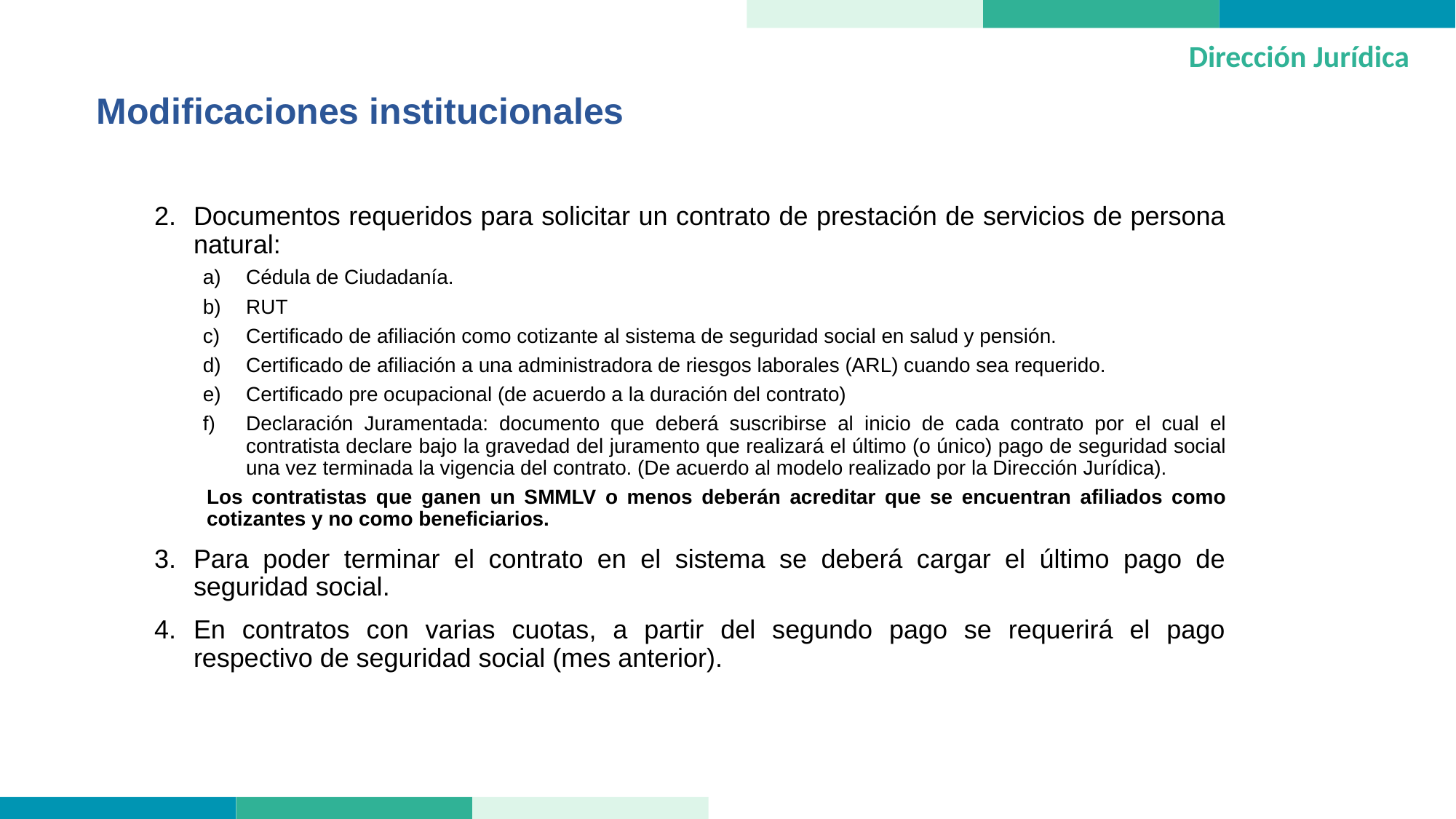

Dirección Jurídica

Modificaciones institucionales

Documentos requeridos para solicitar un contrato de prestación de servicios de persona natural:
Cédula de Ciudadanía.
RUT
Certificado de afiliación como cotizante al sistema de seguridad social en salud y pensión.
Certificado de afiliación a una administradora de riesgos laborales (ARL) cuando sea requerido.
Certificado pre ocupacional (de acuerdo a la duración del contrato)
Declaración Juramentada: documento que deberá suscribirse al inicio de cada contrato por el cual el contratista declare bajo la gravedad del juramento que realizará el último (o único) pago de seguridad social una vez terminada la vigencia del contrato. (De acuerdo al modelo realizado por la Dirección Jurídica).
Los contratistas que ganen un SMMLV o menos deberán acreditar que se encuentran afiliados como cotizantes y no como beneficiarios.
Para poder terminar el contrato en el sistema se deberá cargar el último pago de seguridad social.
En contratos con varias cuotas, a partir del segundo pago se requerirá el pago respectivo de seguridad social (mes anterior).